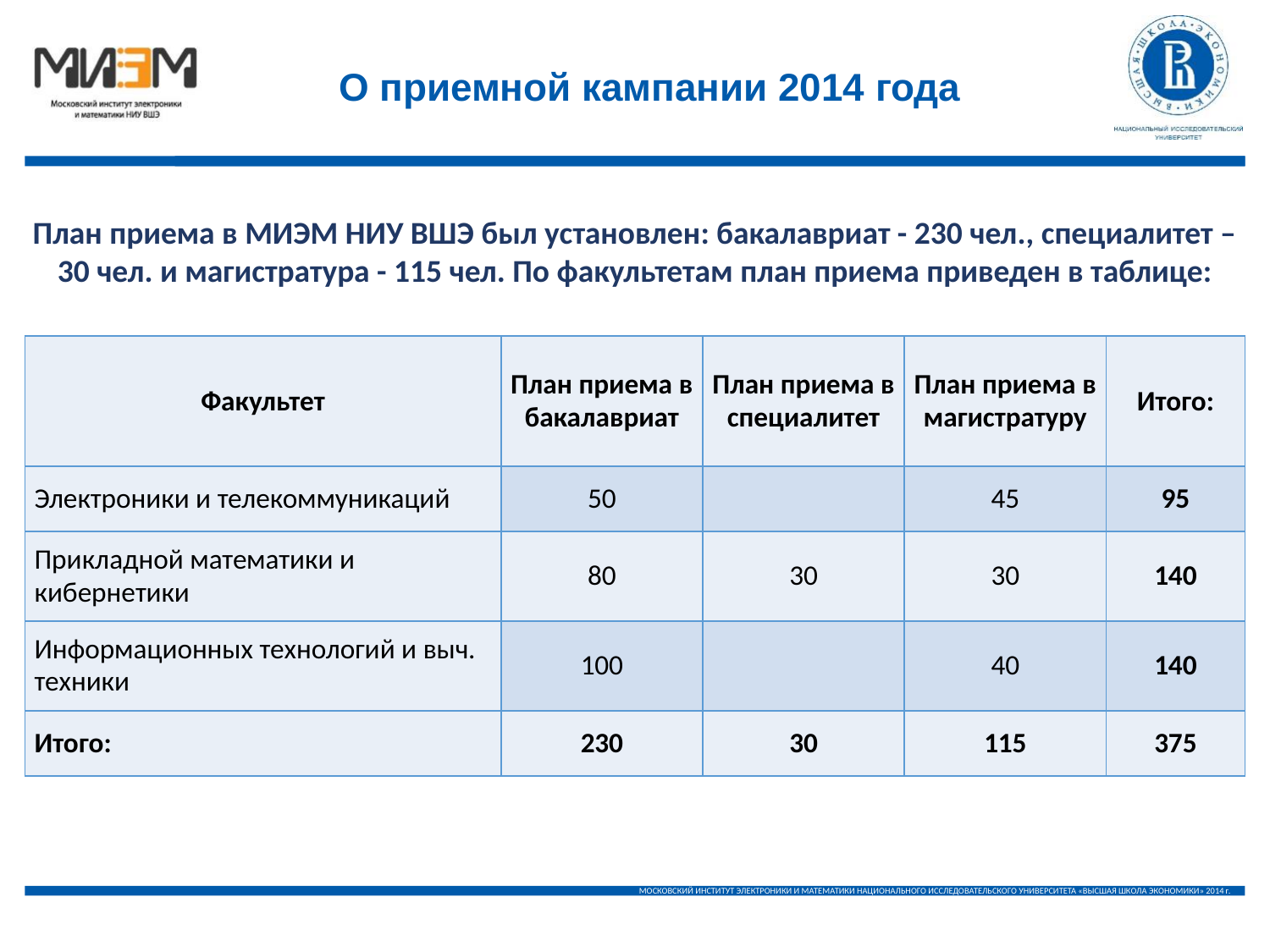

О приемной кампании 2014 года
План приема в МИЭМ НИУ ВШЭ был установлен: бакалавриат - 230 чел., специалитет – 30 чел. и магистратура - 115 чел. По факультетам план приема приведен в таблице:
| Факультет | План приема в бакалавриат | План приема в специалитет | План приема в магистратуру | Итого: |
| --- | --- | --- | --- | --- |
| Электроники и телекоммуникаций | 50 |  | 45 | 95 |
| Прикладной математики и кибернетики | 80 | 30 | 30 | 140 |
| Информационных технологий и выч. техники | 100 |  | 40 | 140 |
| Итого: | 230 | 30 | 115 | 375 |